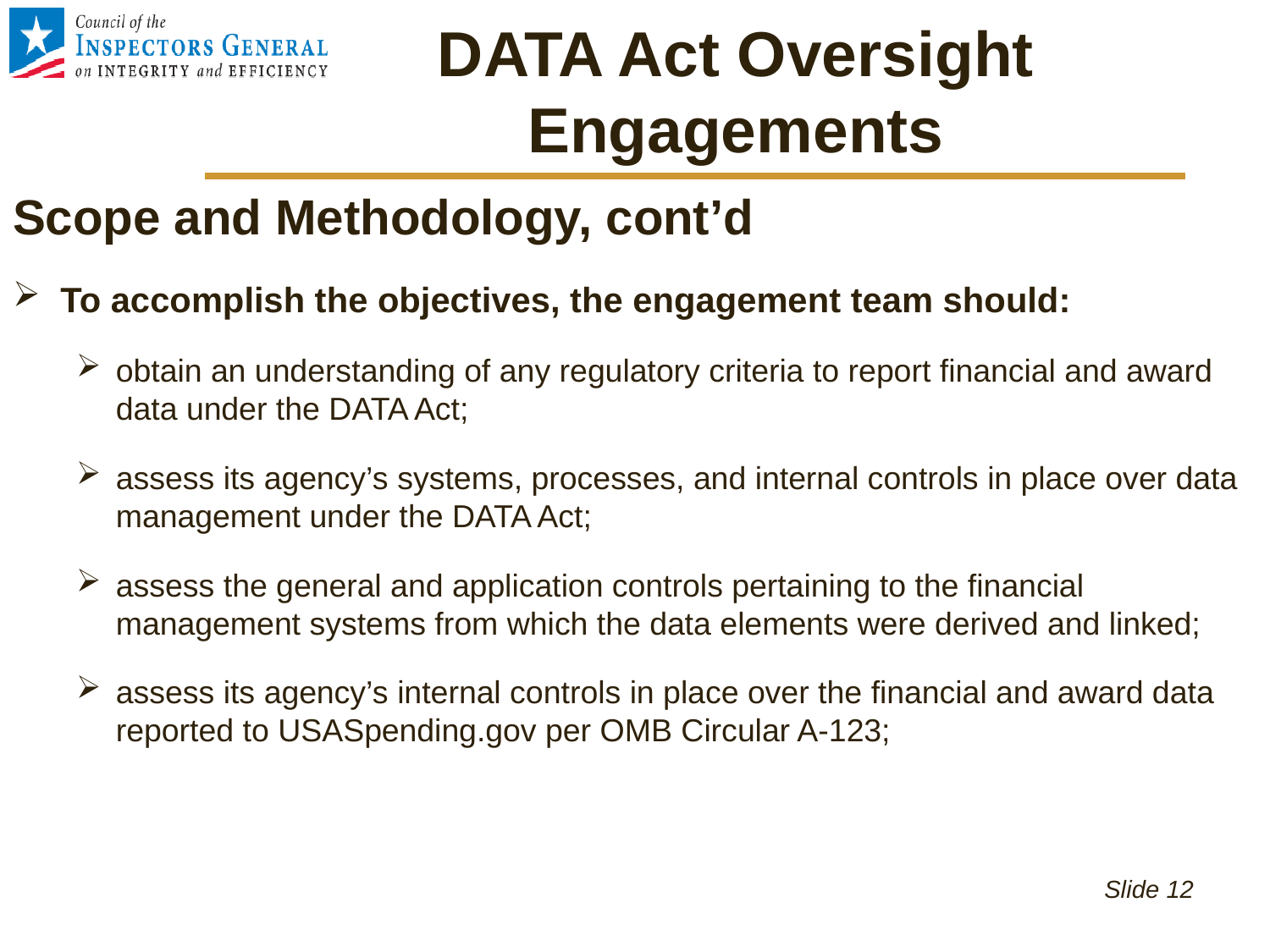

# DATA Act Oversight Engagements
Scope and Methodology, cont’d

To accomplish the objectives, the engagement team should:

obtain an understanding of any regulatory criteria to report financial and award data under the DATA Act;

assess its agency’s systems, processes, and internal controls in place over data management under the DATA Act;

assess the general and application controls pertaining to the financial management systems from which the data elements were derived and linked;

assess its agency’s internal controls in place over the financial and award data reported to USASpending.gov per OMB Circular A-123;
Slide 12